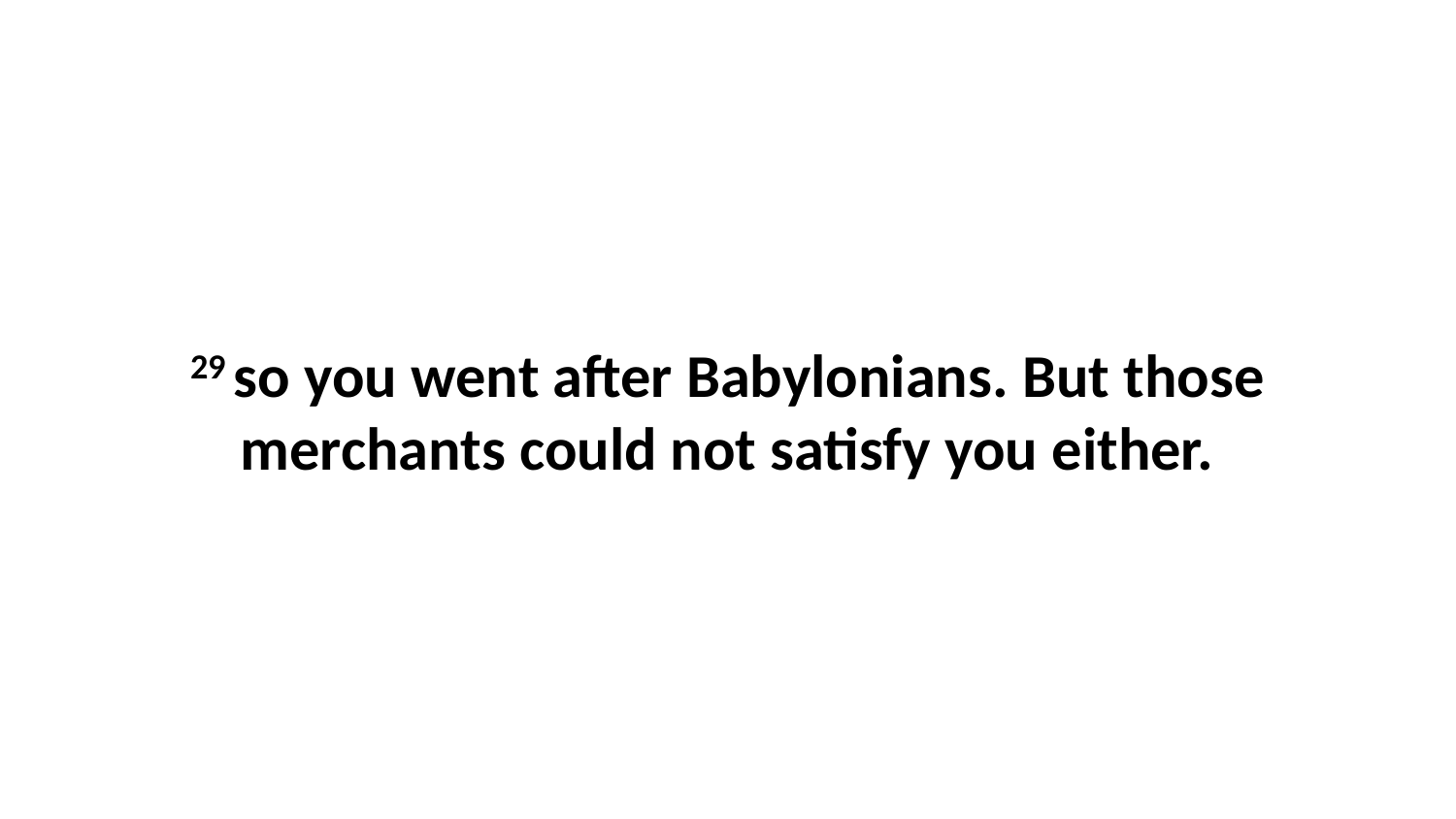

29 so you went after Babylonians. But those merchants could not satisfy you either.